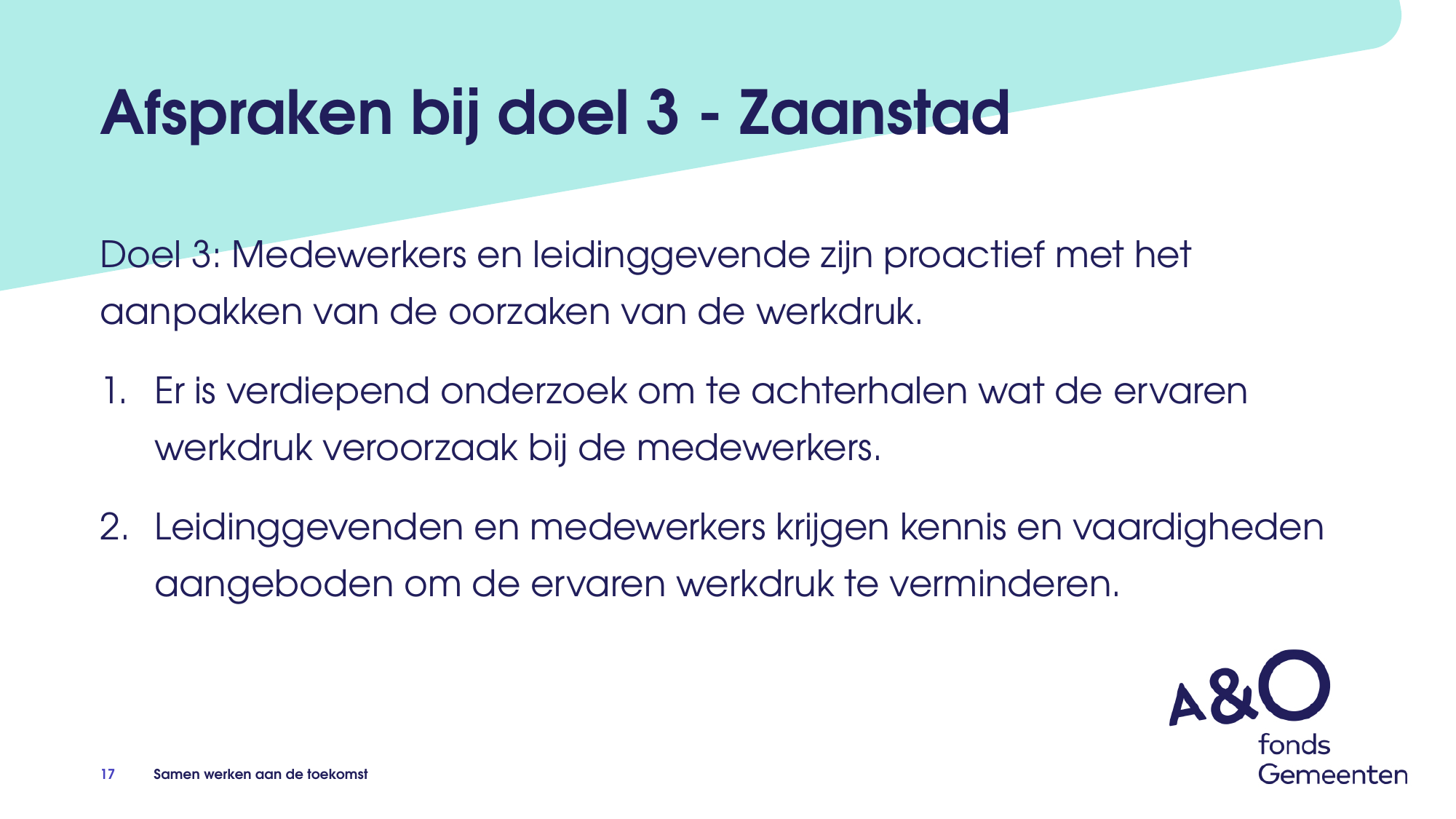

# Afspraken bij doel 3 - Zaanstad
Doel 3: Medewerkers en leidinggevende zijn proactief met het aanpakken van de oorzaken van de werkdruk.
Er is verdiepend onderzoek om te achterhalen wat de ervaren werkdruk veroorzaak bij de medewerkers.
Leidinggevenden en medewerkers krijgen kennis en vaardigheden aangeboden om de ervaren werkdruk te verminderen.

17